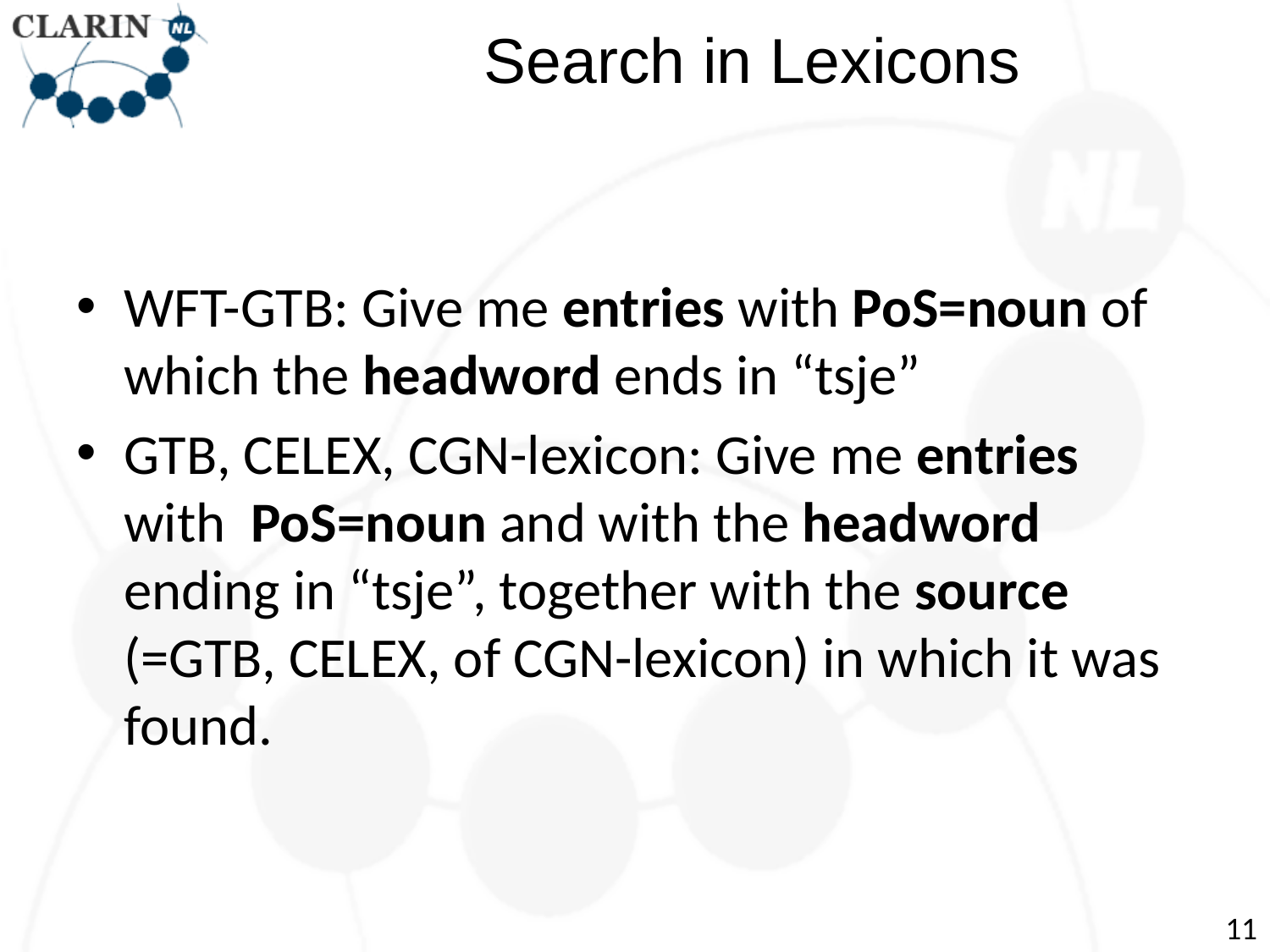

# Search in Lexicons
WFT-GTB: Give me entries with PoS=noun of which the headword ends in “tsje”
GTB, CELEX, CGN-lexicon: Give me entries with  PoS=noun and with the headword  ending in “tsje”, together with the source (=GTB, CELEX, of CGN-lexicon) in which it was found.

11